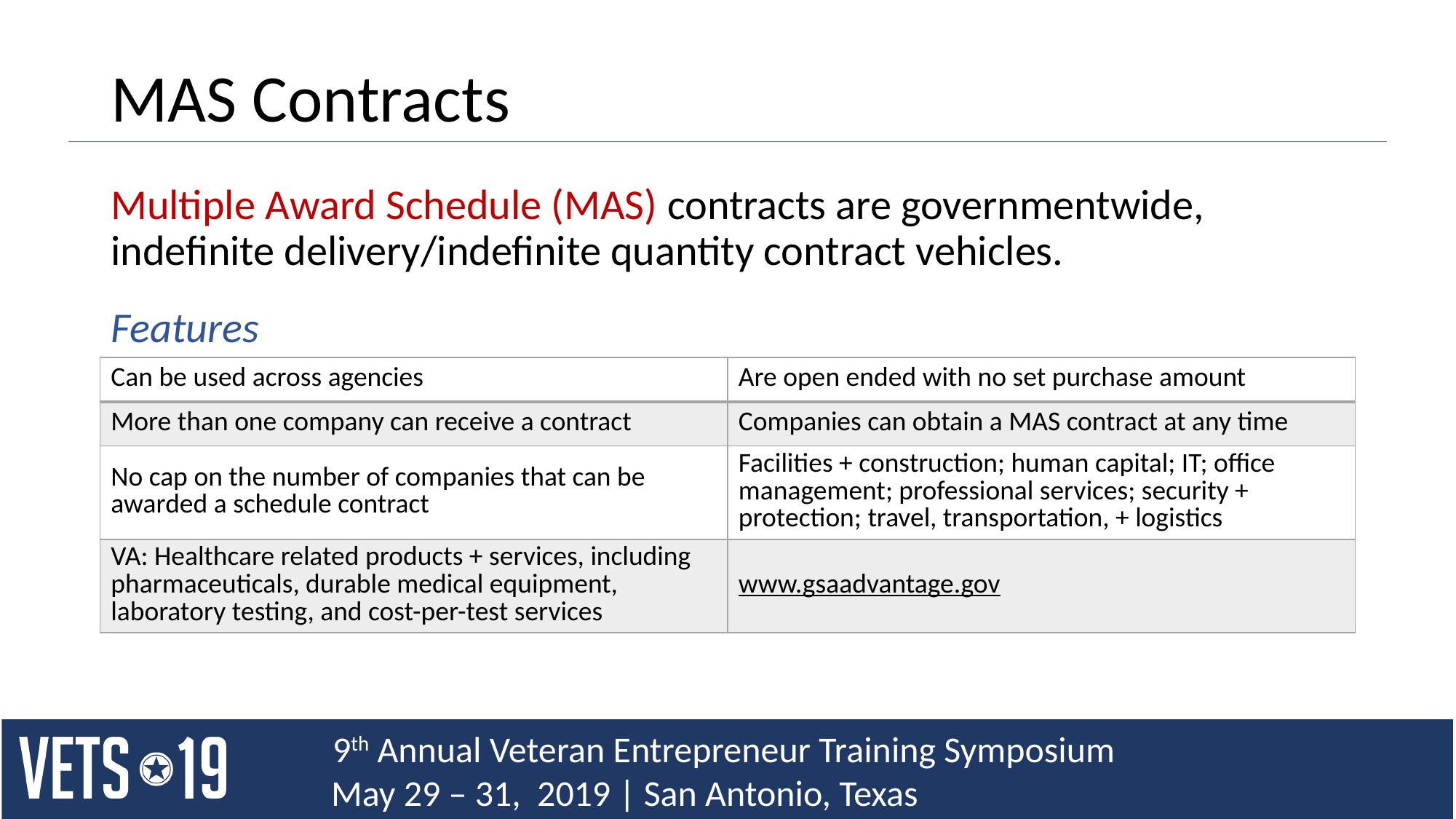

# MAS Contracts
Multiple Award Schedule (MAS) contracts are governmentwide, indefinite delivery/indefinite quantity contract vehicles.

Features
| Can be used across agencies | Are open ended with no set purchase amount |
| --- | --- |
| More than one company can receive a contract | Companies can obtain a MAS contract at any time |
| No cap on the number of companies that can be awarded a schedule contract | Facilities + construction; human capital; IT; office management; professional services; security + protection; travel, transportation, + logistics |
| VA: Healthcare related products + services, including pharmaceuticals, durable medical equipment, laboratory testing, and cost-per-test services | www.gsaadvantage.gov |